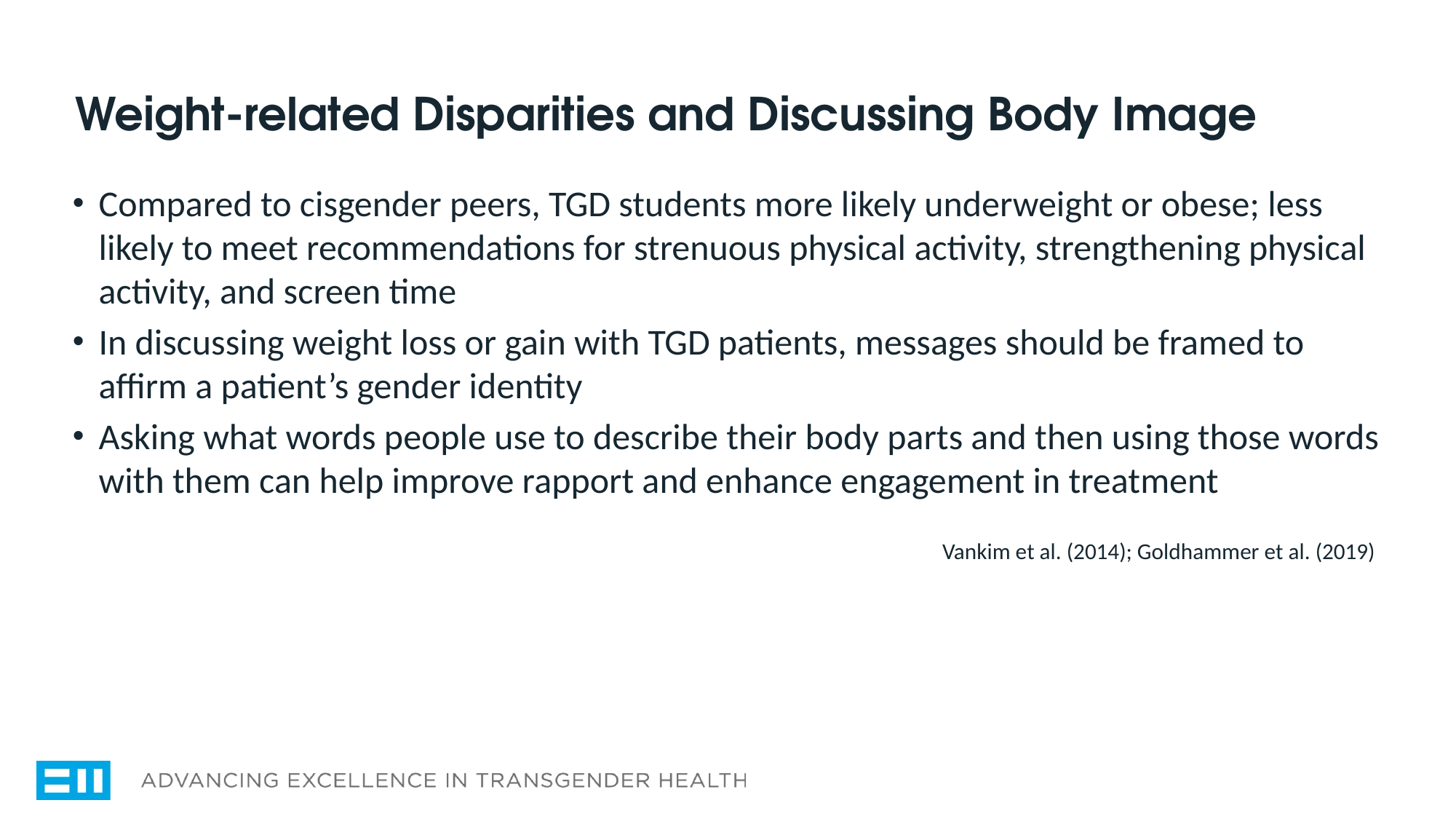

# Weight-related Disparities and Discussing Body Image
Compared to cisgender peers, TGD students more likely underweight or obese; less likely to meet recommendations for strenuous physical activity, strengthening physical activity, and screen time
In discussing weight loss or gain with TGD patients, messages should be framed to affirm a patient’s gender identity
Asking what words people use to describe their body parts and then using those words with them can help improve rapport and enhance engagement in treatment

                                                                                     Vankim et al. (2014); Goldhammer et al. (2019)